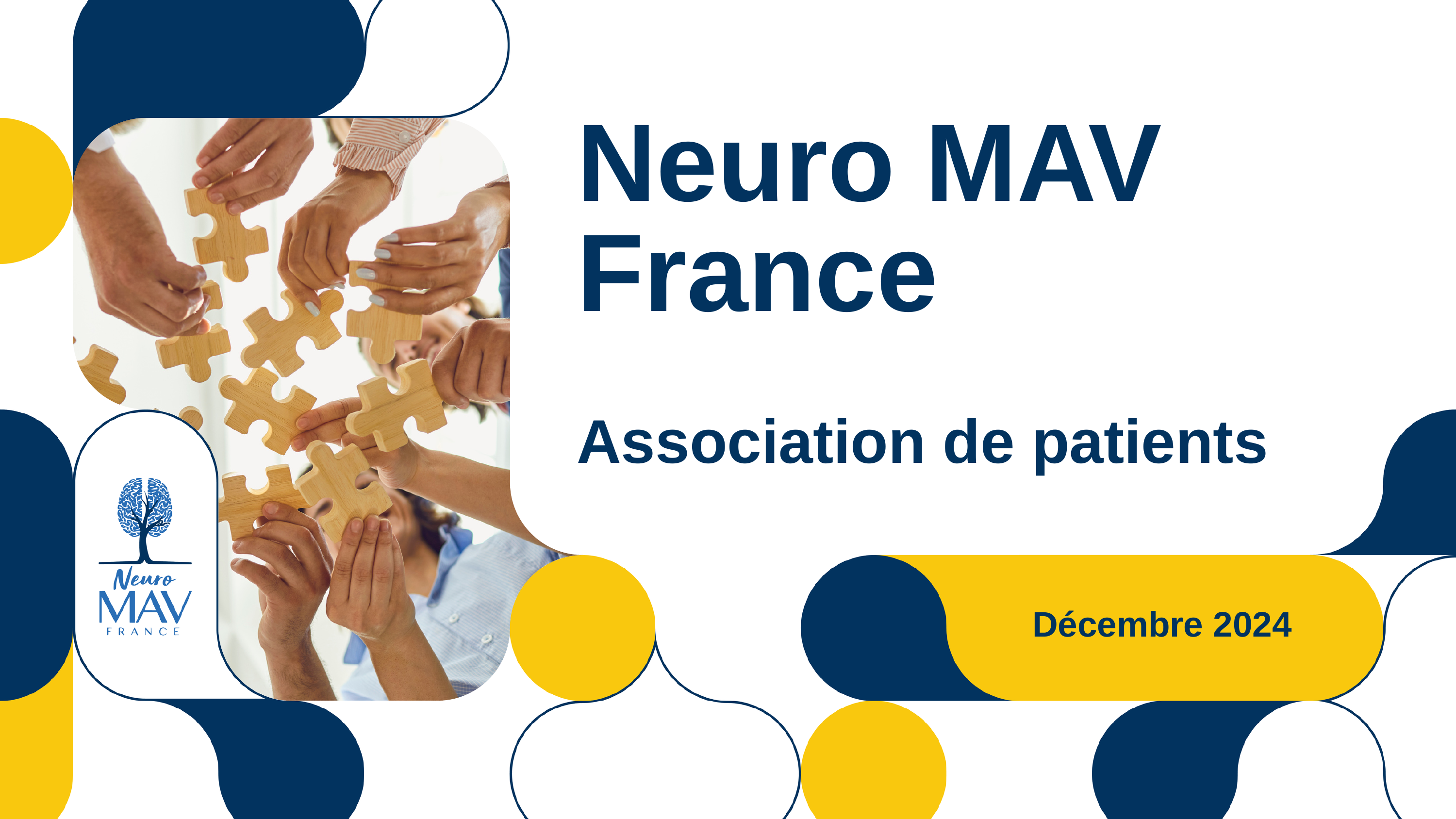

Neuro MAV France

Association de patients
Décembre 2024